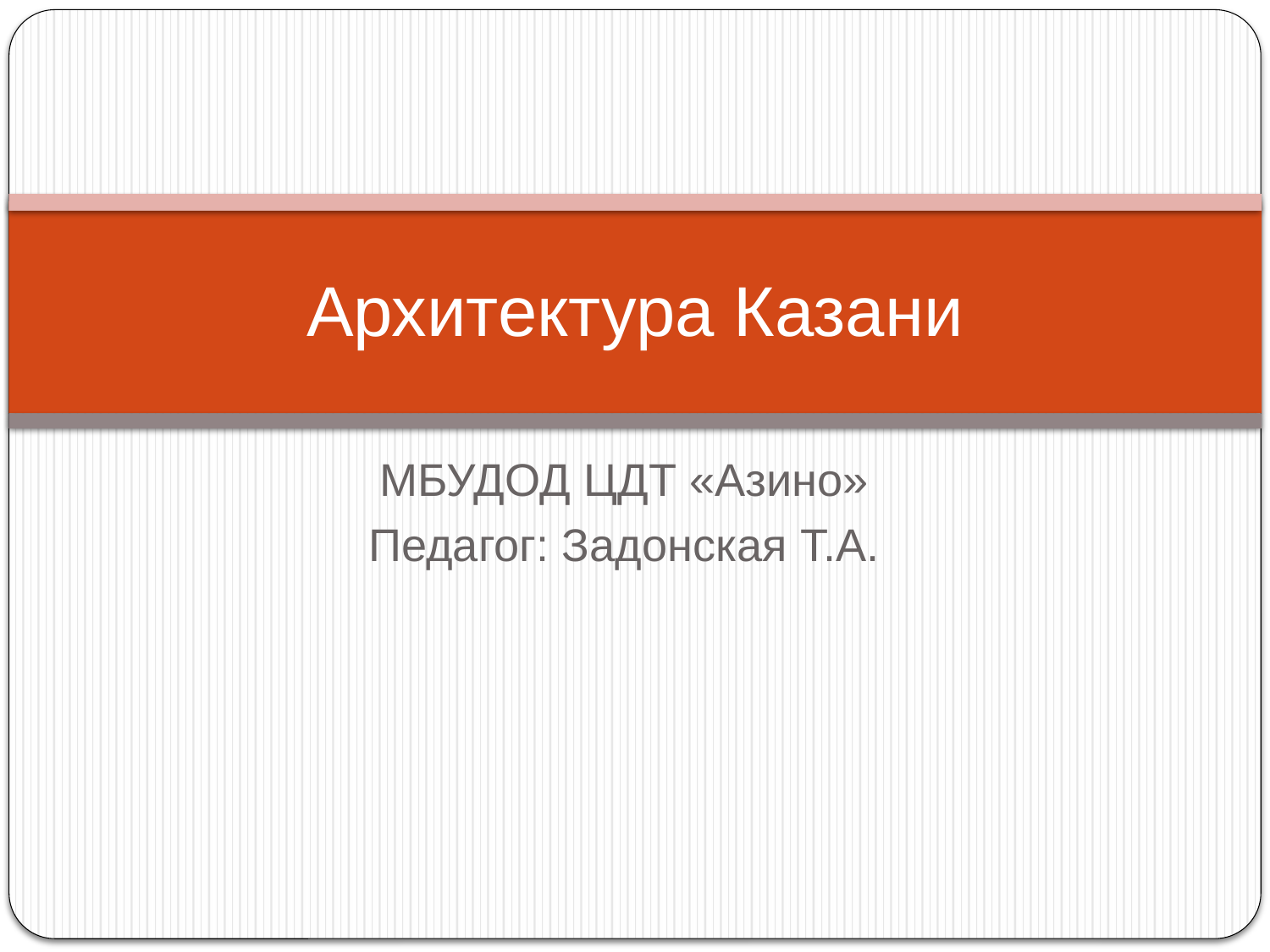

# Архитектура Казани
МБУДОД ЦДТ «Азино»
Педагог: Задонская Т.А.